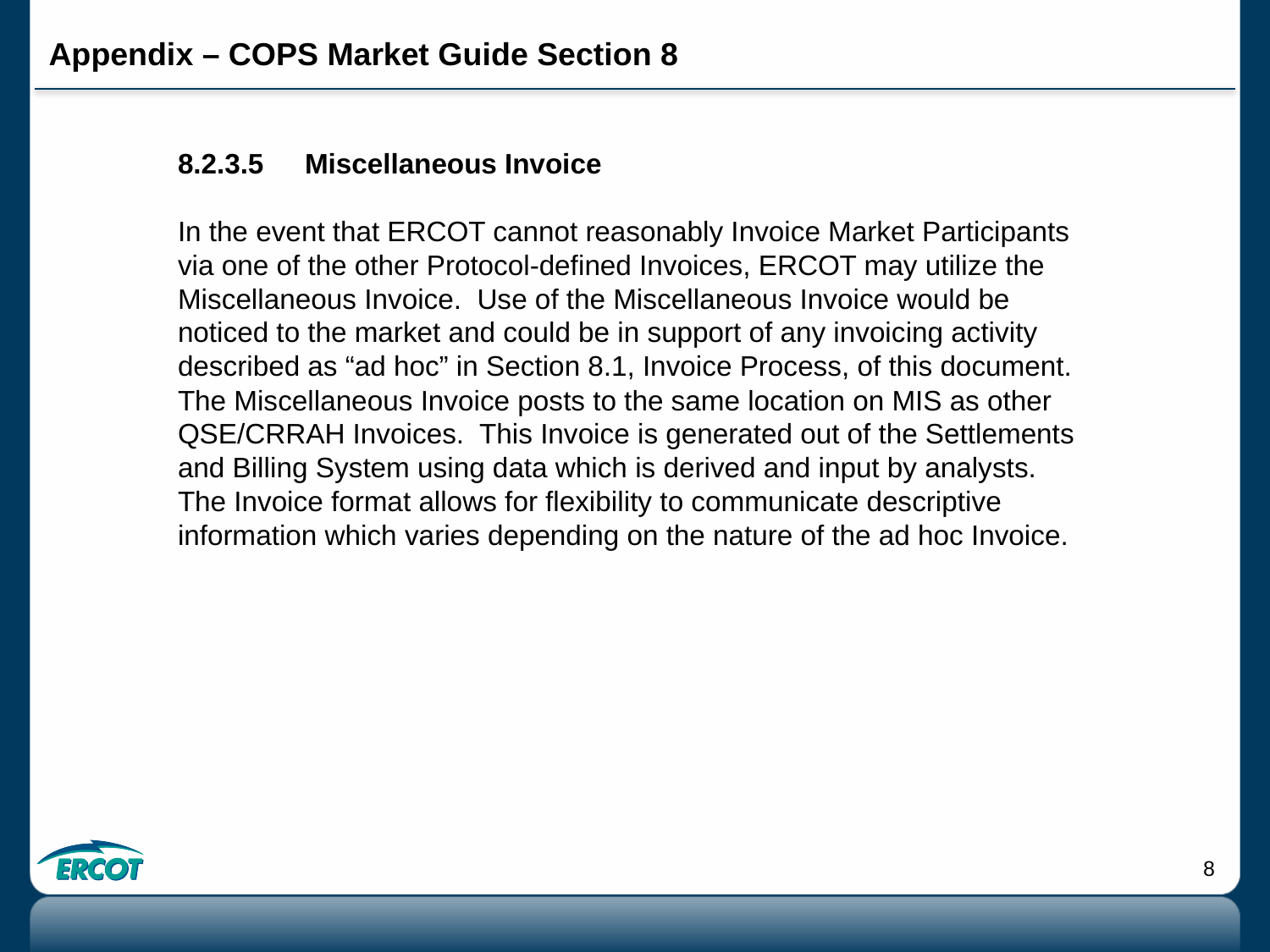

# Appendix – COPS Market Guide Section 8
8.2.3.5	Miscellaneous Invoice

In the event that ERCOT cannot reasonably Invoice Market Participants via one of the other Protocol-defined Invoices, ERCOT may utilize the Miscellaneous Invoice.  Use of the Miscellaneous Invoice would be noticed to the market and could be in support of any invoicing activity described as “ad hoc” in Section 8.1, Invoice Process, of this document.  The Miscellaneous Invoice posts to the same location on MIS as other QSE/CRRAH Invoices.  This Invoice is generated out of the Settlements and Billing System using data which is derived and input by analysts.  The Invoice format allows for flexibility to communicate descriptive information which varies depending on the nature of the ad hoc Invoice.